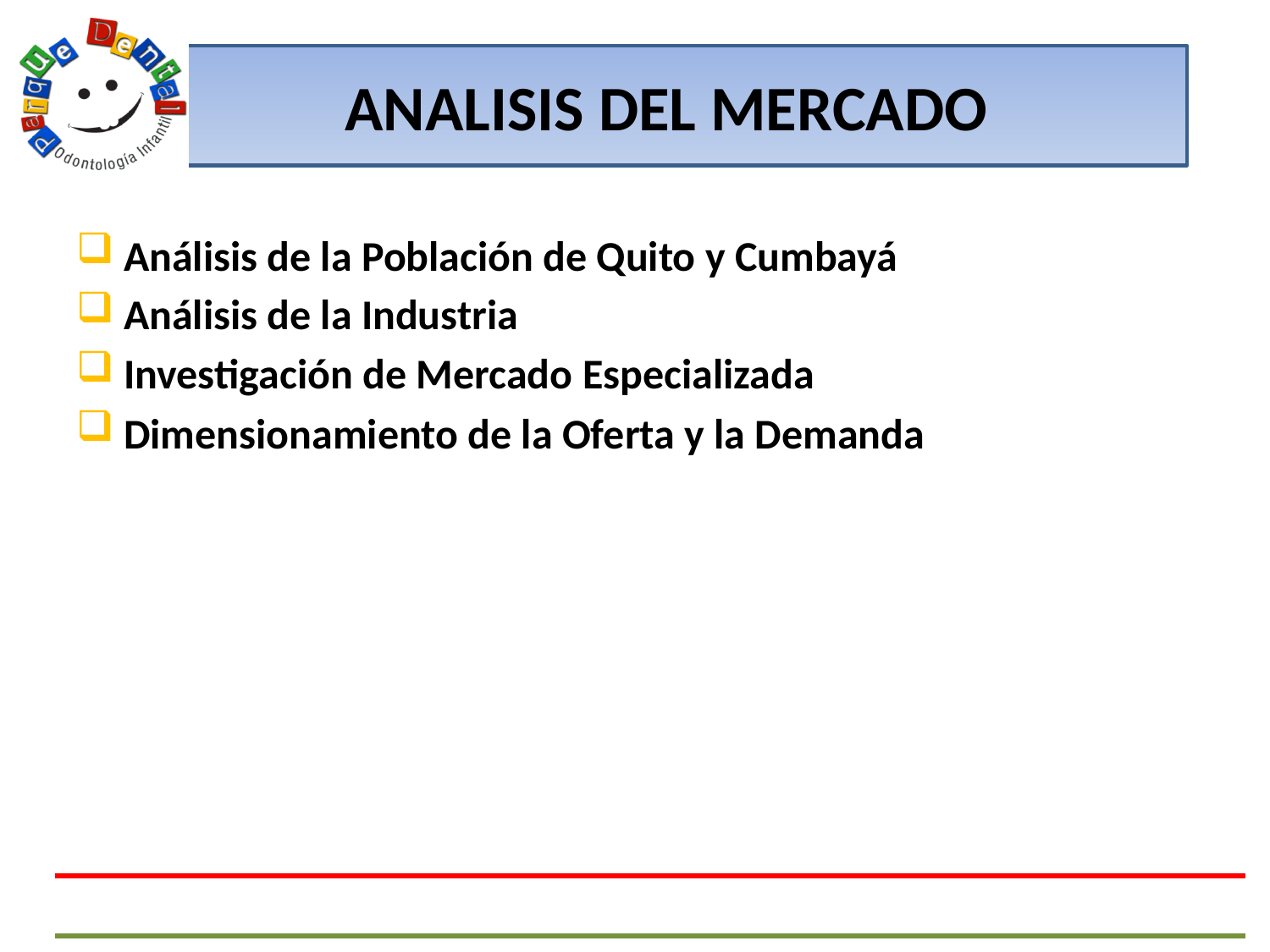

# ANALISIS DEL MERCADO
Análisis de la Población de Quito y Cumbayá
Análisis de la Industria
Investigación de Mercado Especializada
Dimensionamiento de la Oferta y la Demanda